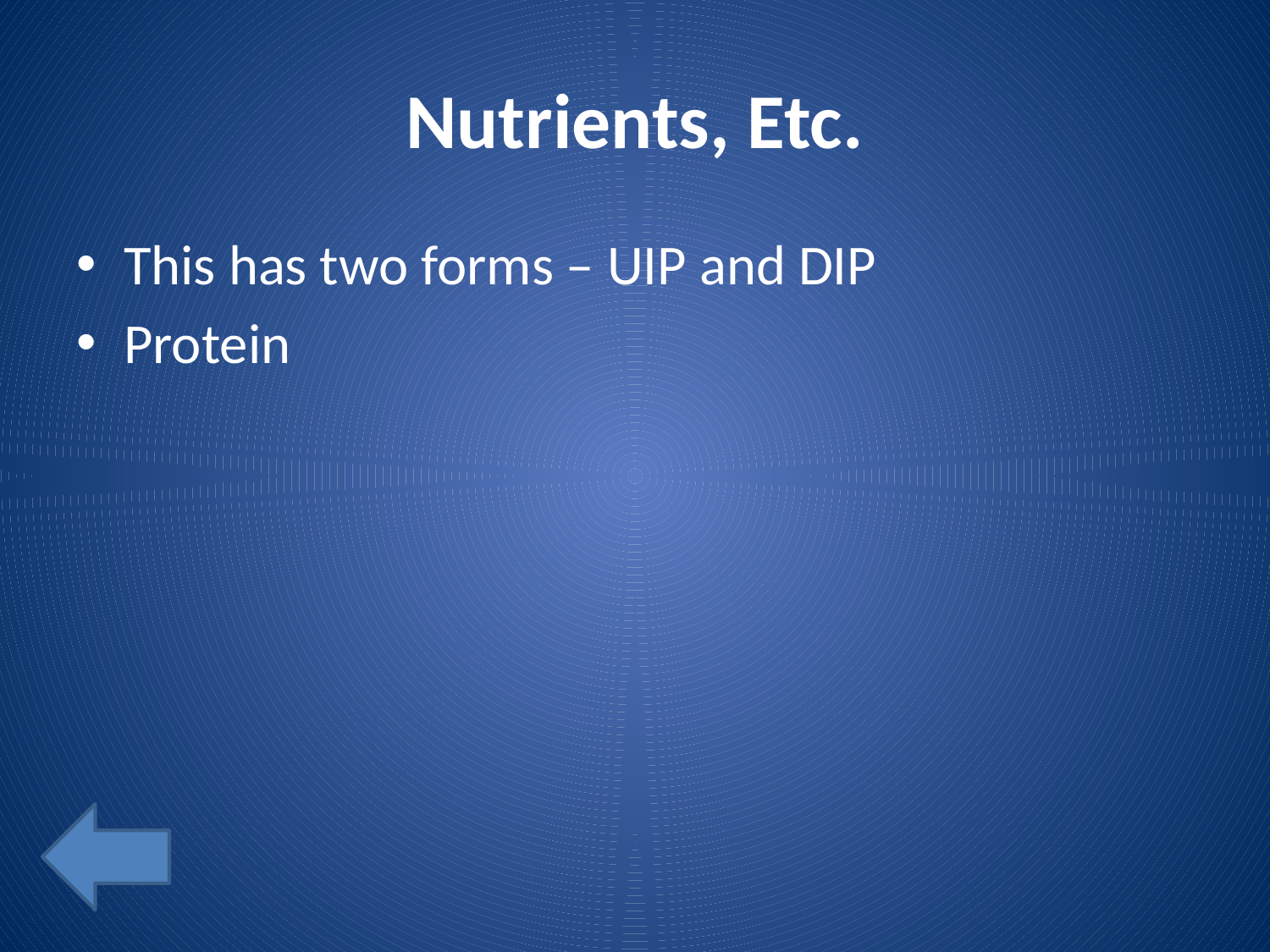

# Nutrients, Etc.
This has two forms – UIP and DIP
Protein